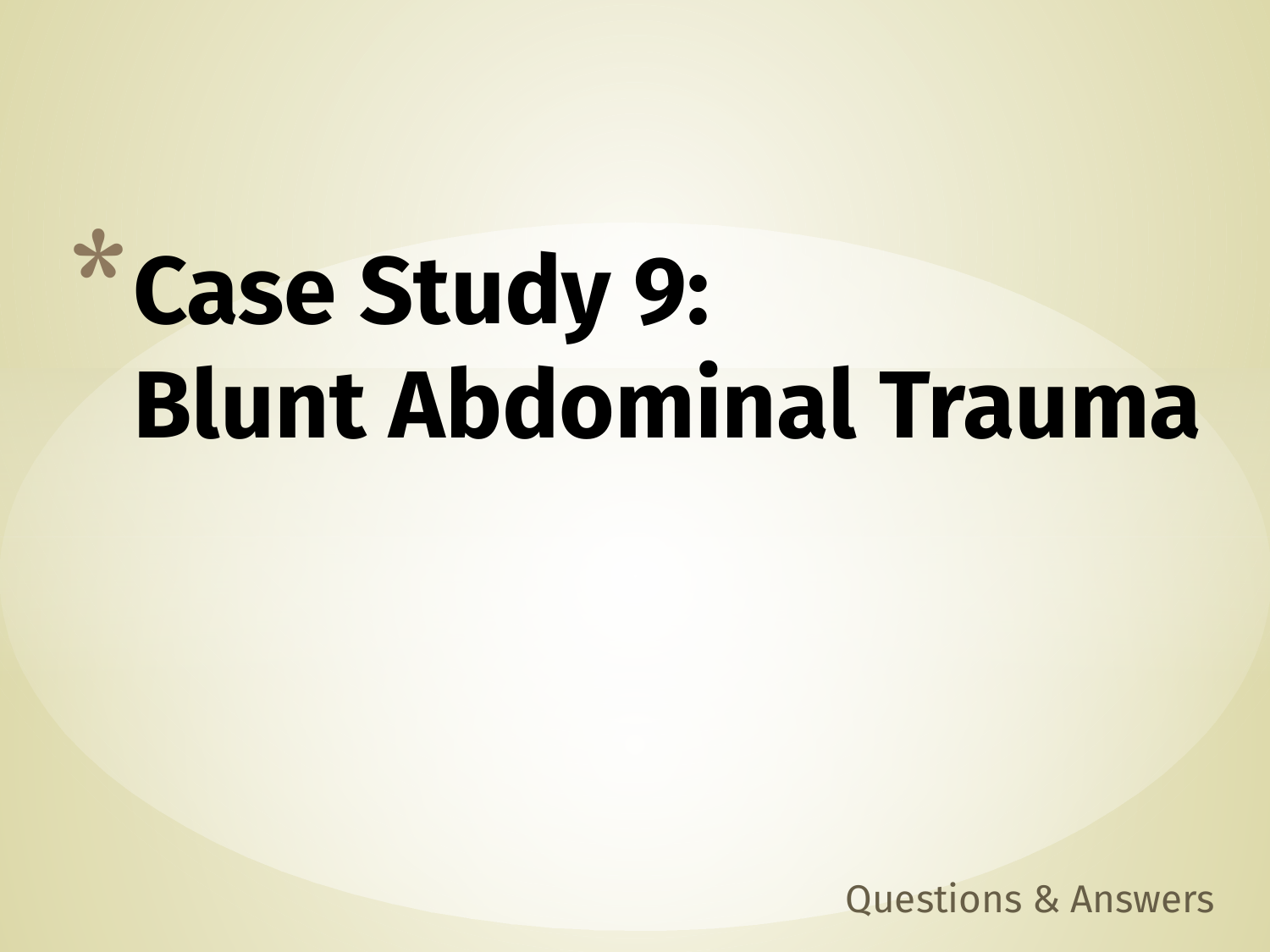

# Case Study 9: Blunt Abdominal Trauma
Questions & Answers